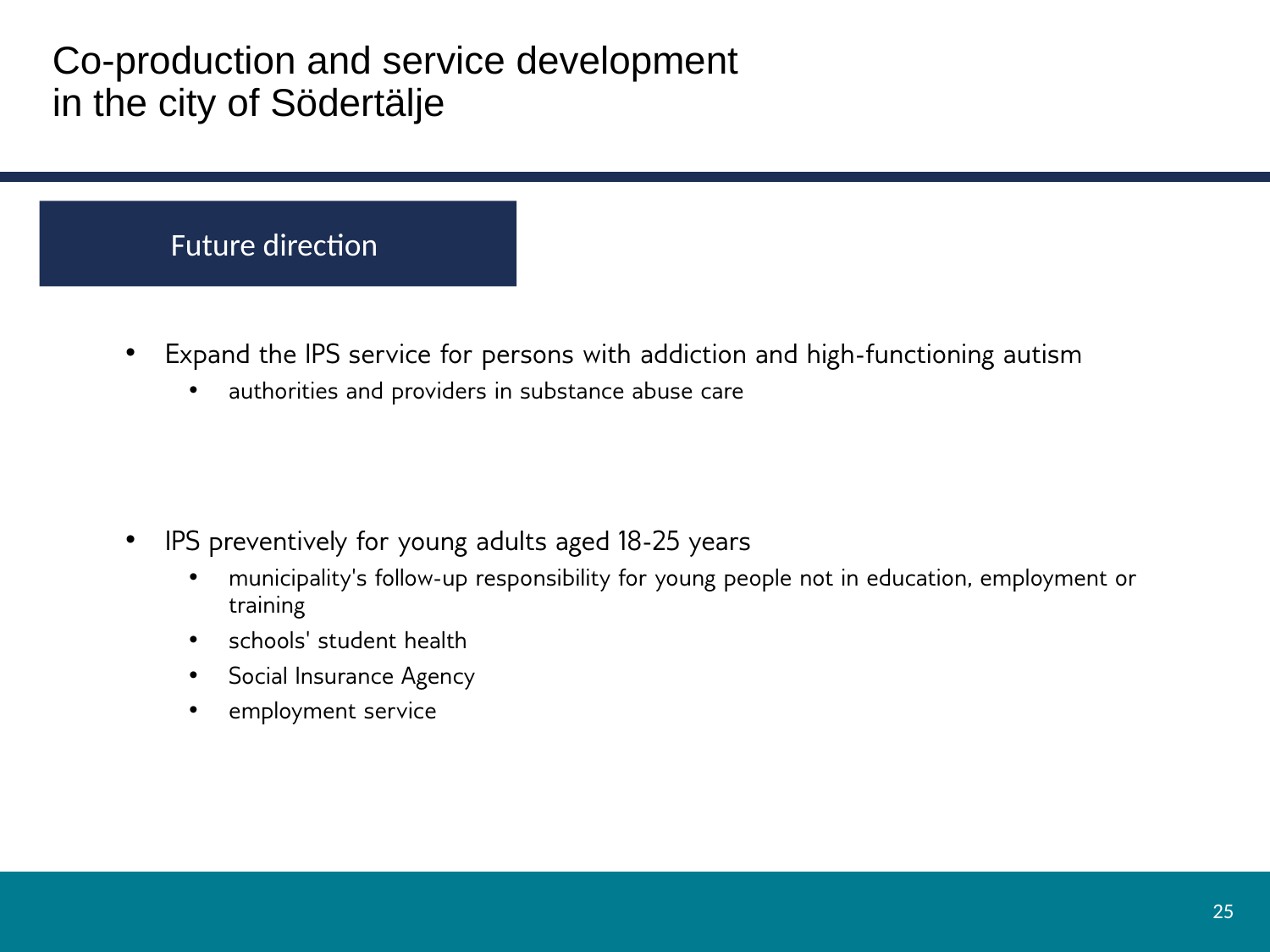

# Co-production and service development in the city of Södertälje
Future direction
Expand the IPS service for persons with addiction and high-functioning autism
authorities and providers in substance abuse care

IPS preventively for young adults aged 18-25 years
municipality's follow-up responsibility for young people not in education, employment or training
schools' student health
Social Insurance Agency
employment service

25